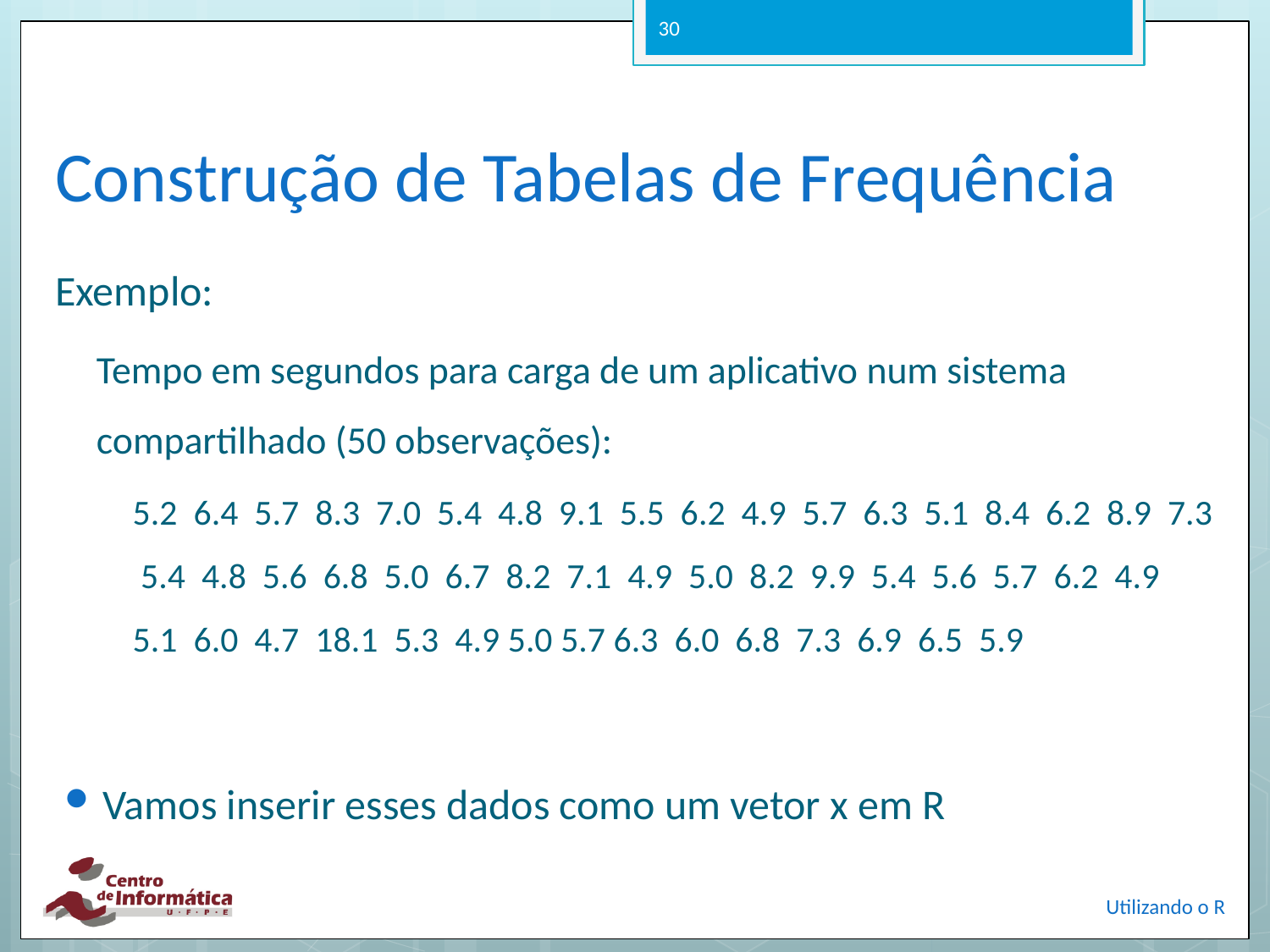

30
# Construção de Tabelas de Frequência
Exemplo:
Tempo em segundos para carga de um aplicativo num sistema compartilhado (50 observações):
5.2  6.4  5.7  8.3  7.0  5.4  4.8  9.1  5.5  6.2  4.9  5.7  6.3  5.1  8.4  6.2  8.9  7.3  5.4  4.8  5.6  6.8  5.0  6.7  8.2  7.1  4.9  5.0  8.2  9.9  5.4  5.6  5.7  6.2  4.9  5.1  6.0  4.7  18.1  5.3  4.9 5.0 5.7 6.3  6.0  6.8  7.3  6.9  6.5  5.9

Vamos inserir esses dados como um vetor x em R
Utilizando o R